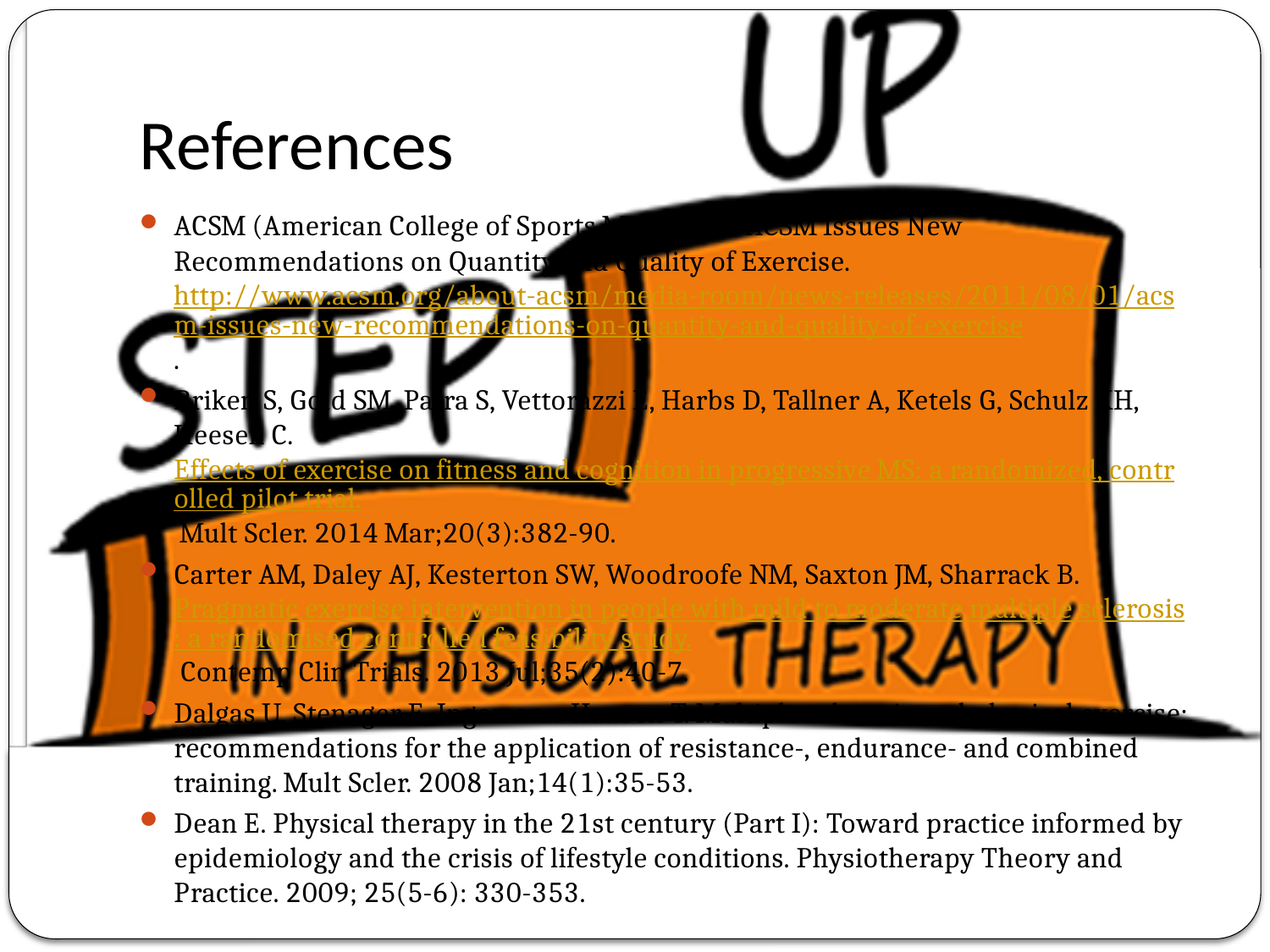

# References
ACSM (American College of Sports Medicine).  ACSM Issues New Recommendations on Quantity and Quality of Exercise.  http://www.acsm.org/about-acsm/media-room/news-releases/2011/08/01/acsm-issues-new-recommendations-on-quantity-and-quality-of-exercise.
Briken S, Gold SM, Patra S, Vettorazzi E, Harbs D, Tallner A, Ketels G, Schulz KH, Heesen C. Effects of exercise on fitness and cognition in progressive MS: a randomized, controlled pilot trial. Mult Scler. 2014 Mar;20(3):382-90.
Carter AM, Daley AJ, Kesterton SW, Woodroofe NM, Saxton JM, Sharrack B. Pragmatic exercise intervention in people with mild to moderate multiple sclerosis: a randomised controlled feasibility study. Contemp Clin Trials. 2013 Jul;35(2):40-7.
Dalgas U, Stenager E, Ingemann-Hansen T. Multiple sclerosis and physical exercise: recommendations for the application of resistance-, endurance- and combined training. Mult Scler. 2008 Jan;14(1):35-53.
Dean E. Physical therapy in the 21st century (Part I): Toward practice informed by epidemiology and the crisis of lifestyle conditions. Physiotherapy Theory and Practice. 2009; 25(5-6): 330-353.